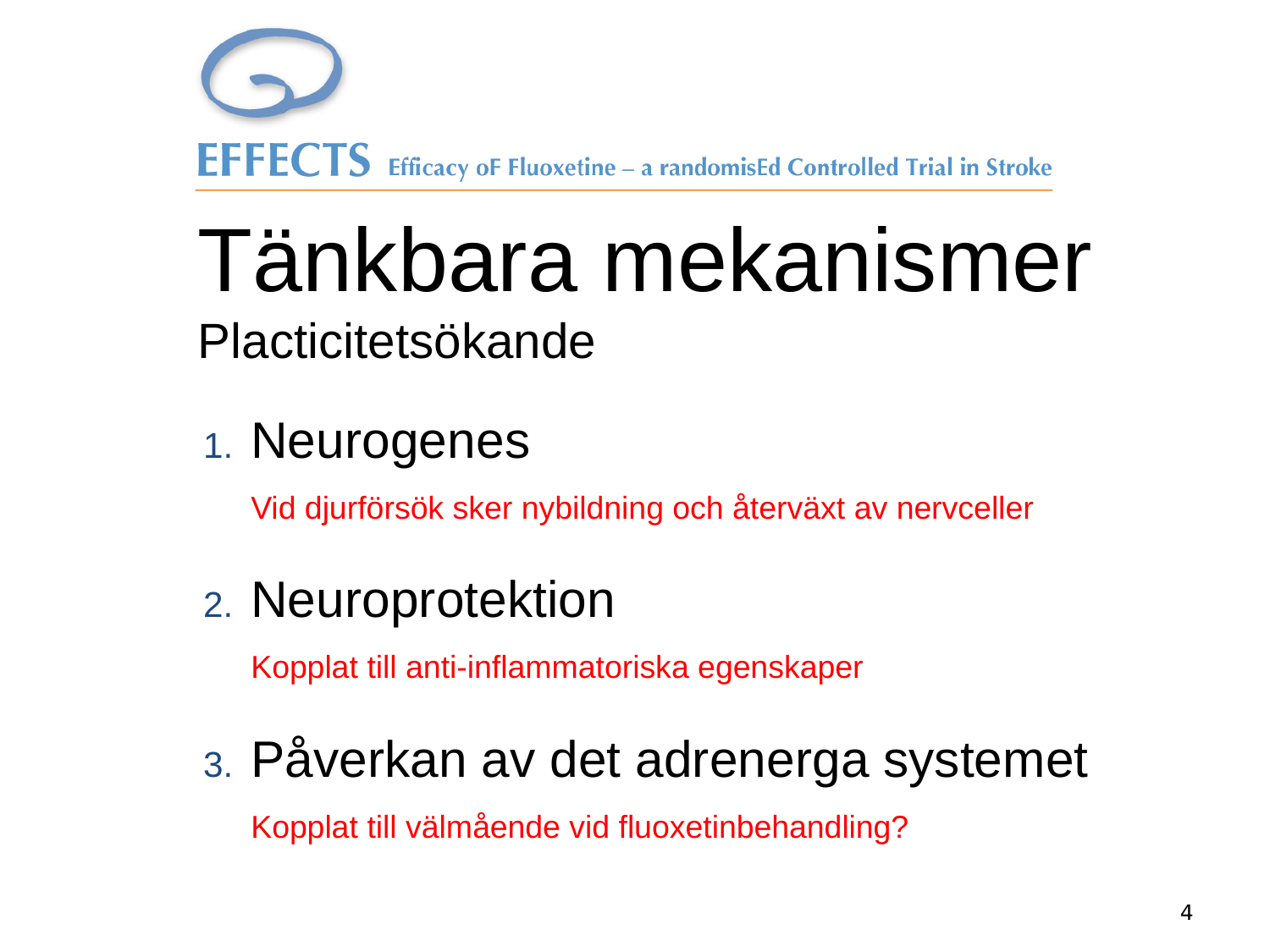

Tänkbara mekanismer
Placticitetsökande

Neurogenes
Vid djurförsök sker nybildning och återväxt av nervceller
Neuroprotektion
Kopplat till anti-inflammatoriska egenskaper
Påverkan av det adrenerga systemet
Kopplat till välmående vid fluoxetinbehandling?

4